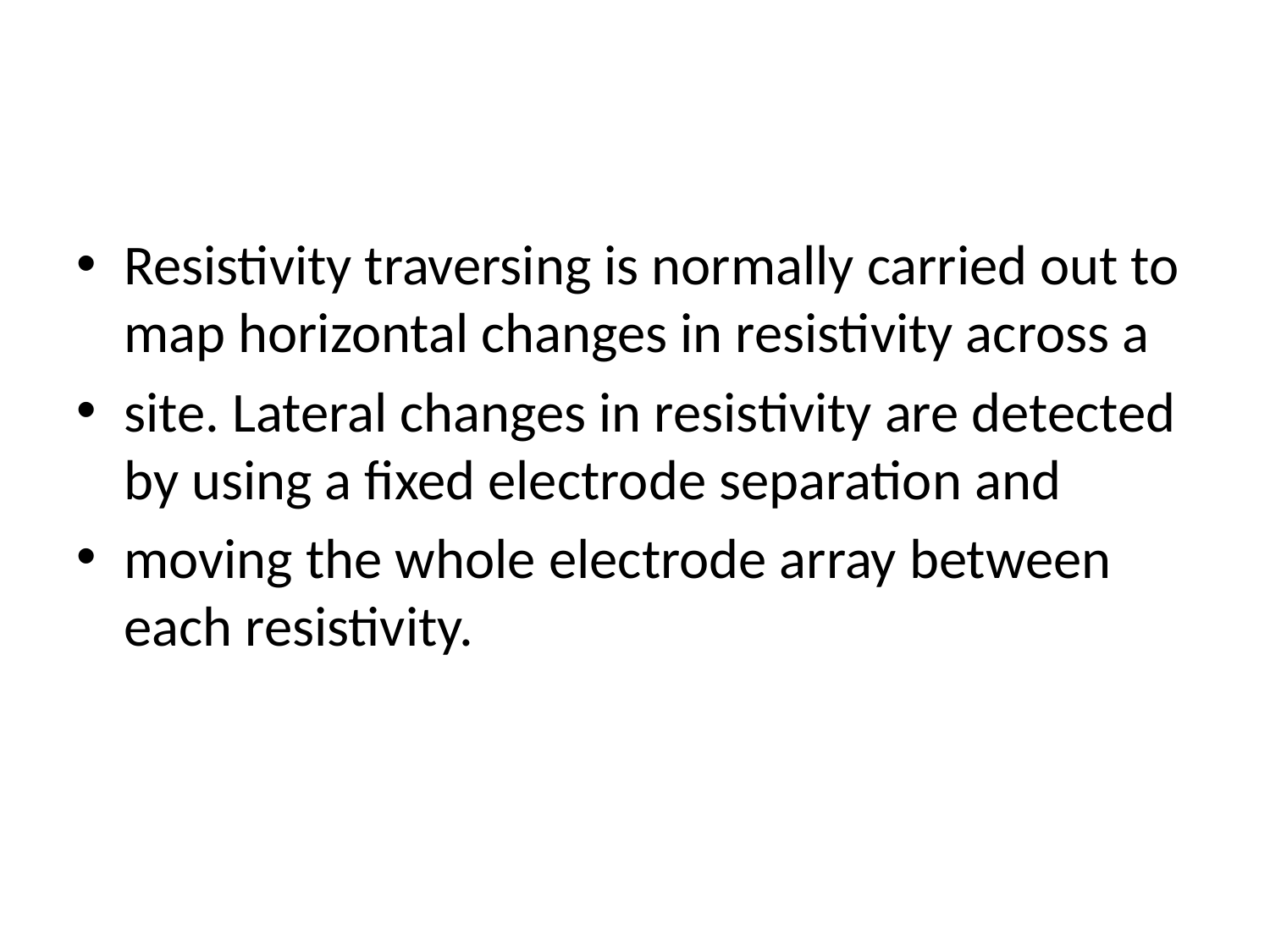

#
Resistivity traversing is normally carried out to map horizontal changes in resistivity across a
site. Lateral changes in resistivity are detected by using a fixed electrode separation and
moving the whole electrode array between each resistivity.